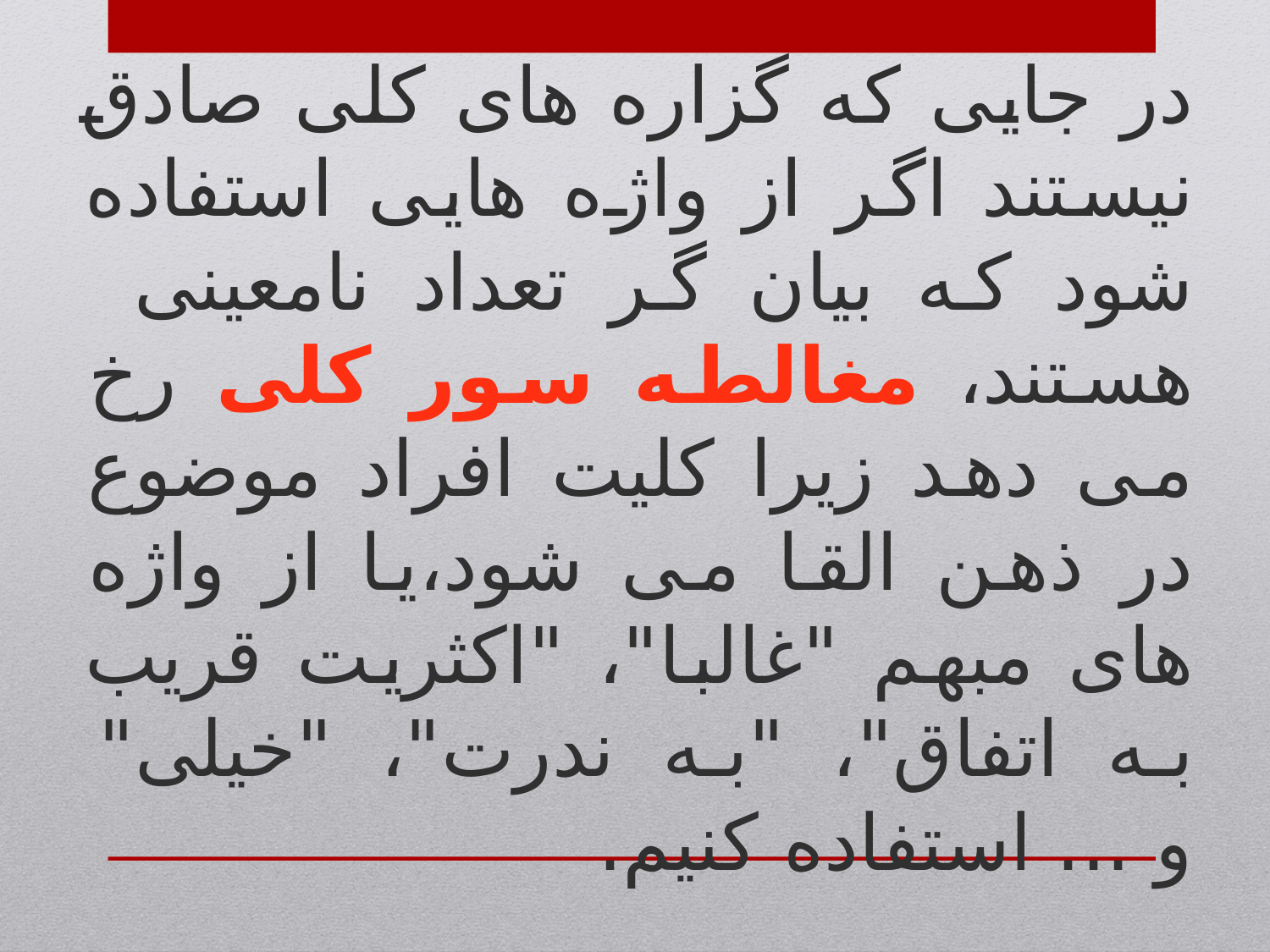

در جایی که گزاره های کلی صادق نیستند اگر از واژه هایی استفاده شود که بیان گر تعداد نامعینی  هستند، مغالطه سور کلی رخ می دهد زیرا کلیت افراد موضوع در ذهن القا می شود،یا از واژه های مبهم "غالبا"، "اکثریت قریب به اتفاق"، "به ندرت"، "خیلی" و ... استفاده کنیم.